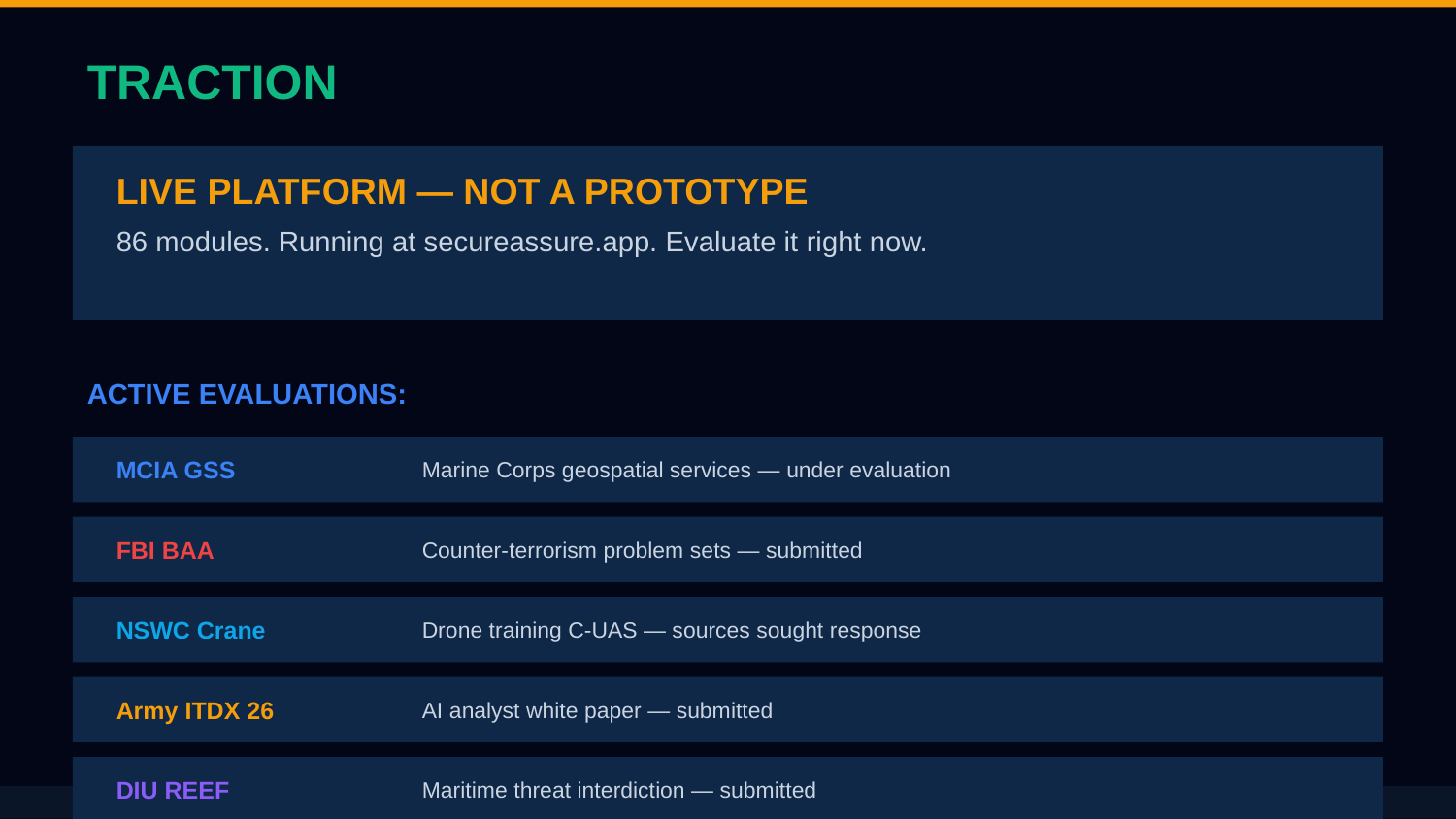

TRACTION

LIVE PLATFORM — NOT A PROTOTYPE
86 modules. Running at secureassure.app. Evaluate it right now.
ACTIVE EVALUATIONS:

MCIA GSS
Marine Corps geospatial services — under evaluation

FBI BAA
Counter-terrorism problem sets — submitted

NSWC Crane
Drone training C-UAS — sources sought response

Army ITDX 26
AI analyst white paper — submitted

DIU REEF
Maritime threat interdiction — submitted

SDVOSB (Service-Disabled Veteran-Owned Small Business) — set-aside eligible for every federal contract vehicle